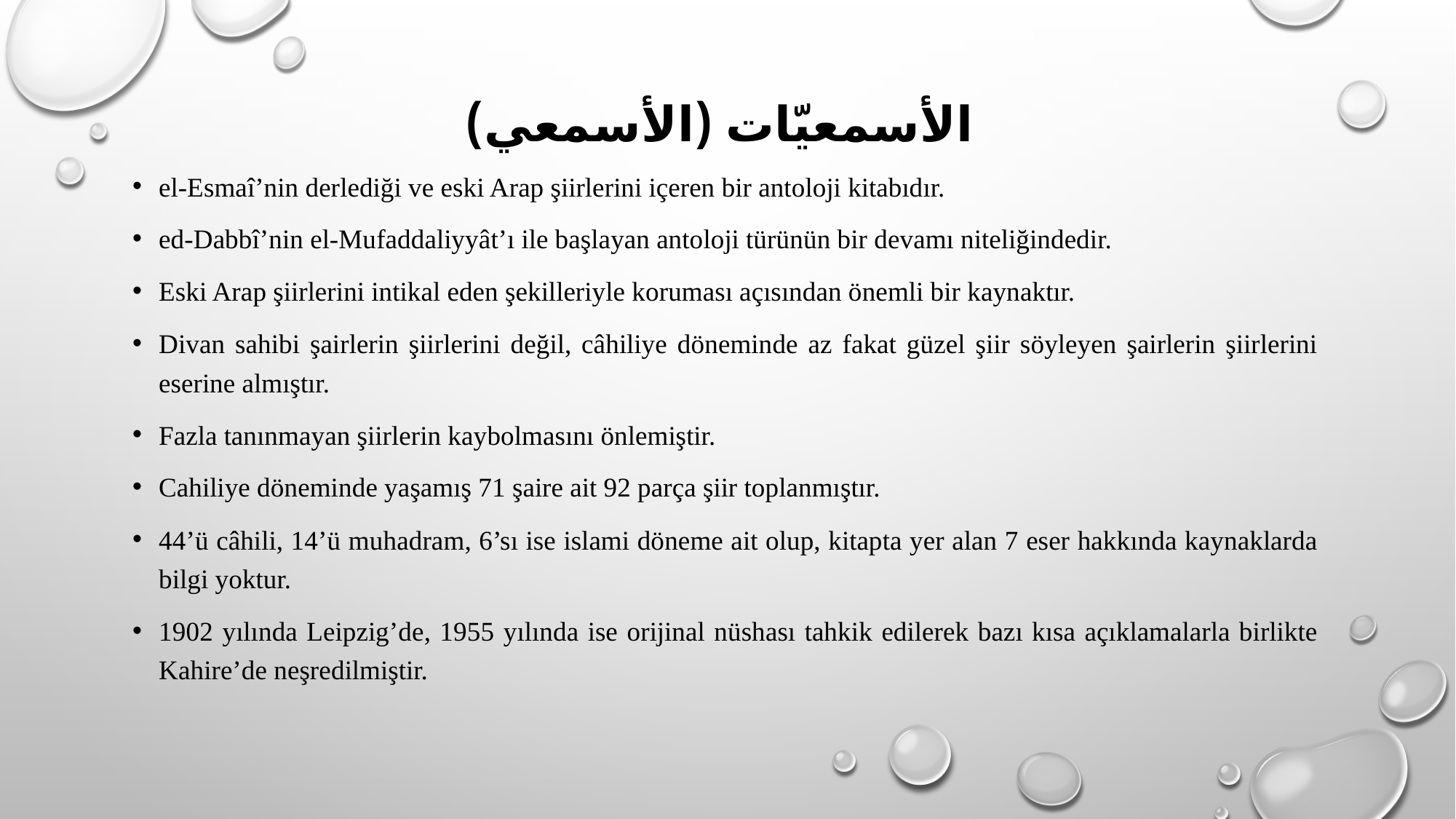

# الأسمعيّات (الأسمعي)
el-Esmaî’nin derlediği ve eski Arap şiirlerini içeren bir antoloji kitabıdır.
ed-Dabbî’nin el-Mufaddaliyyât’ı ile başlayan antoloji türünün bir devamı niteliğindedir.
Eski Arap şiirlerini intikal eden şekilleriyle koruması açısından önemli bir kaynaktır.
Divan sahibi şairlerin şiirlerini değil, câhiliye döneminde az fakat güzel şiir söyleyen şairlerin şiirlerini eserine almıştır.
Fazla tanınmayan şiirlerin kaybolmasını önlemiştir.
Cahiliye döneminde yaşamış 71 şaire ait 92 parça şiir toplanmıştır.
44’ü câhili, 14’ü muhadram, 6’sı ise islami döneme ait olup, kitapta yer alan 7 eser hakkında kaynaklarda bilgi yoktur.
1902 yılında Leipzig’de, 1955 yılında ise orijinal nüshası tahkik edilerek bazı kısa açıklamalarla birlikte Kahire’de neşredilmiştir.